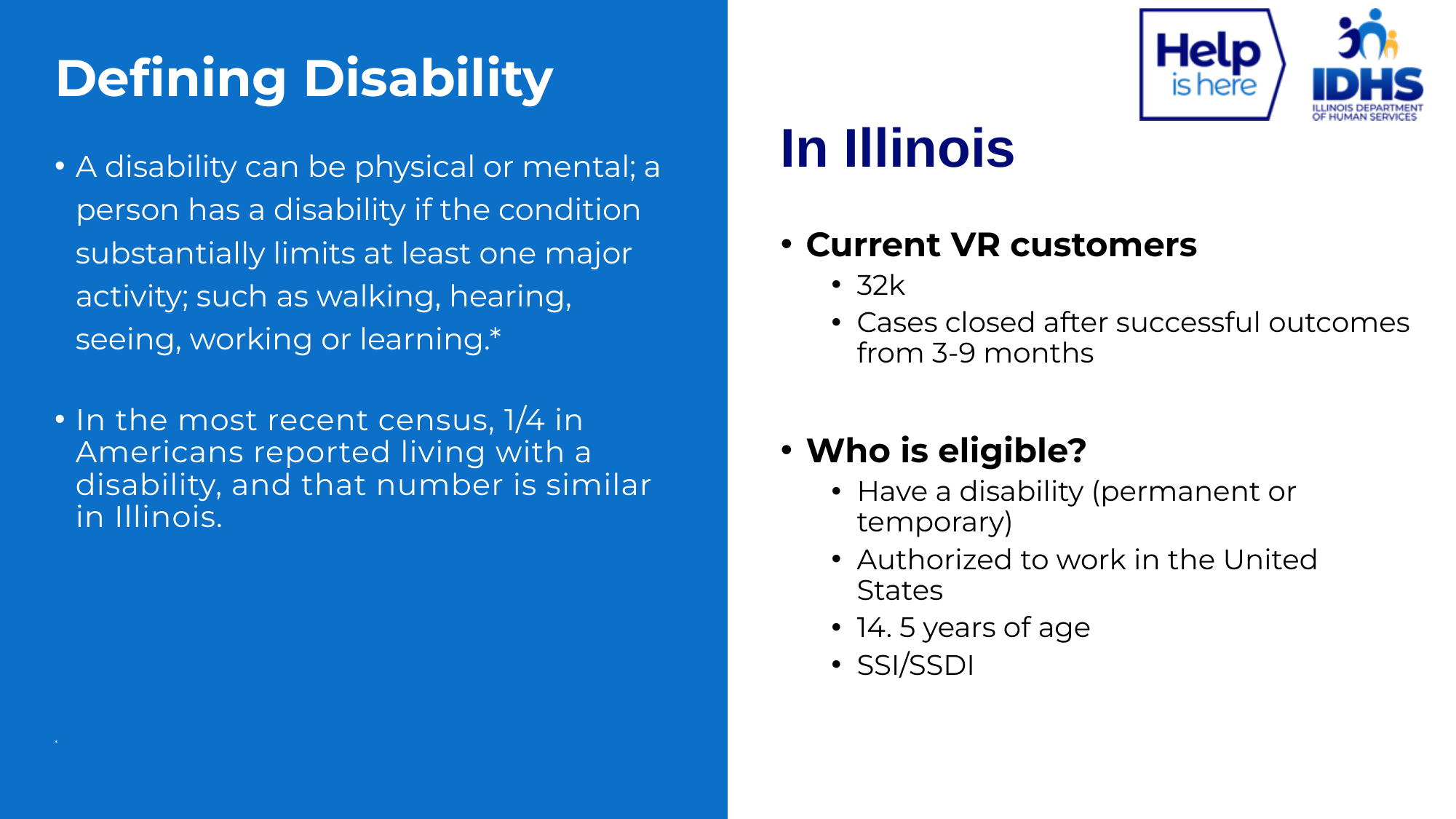

# Defining Disability
In Illinois
A disability can be physical or mental; a person has a disability if the condition substantially limits at least one major activity; such as walking, hearing, seeing, working or learning.*

In the most recent census, 1/4 in Americans reported living with a disability, and that number is similar in Illinois.

*

Current VR customers
32k
Cases closed after successful outcomes from 3-9 months

Who is eligible?
Have a disability (permanent or temporary)
Authorized to work in the United States
14. 5 years of age
SSI/SSDI